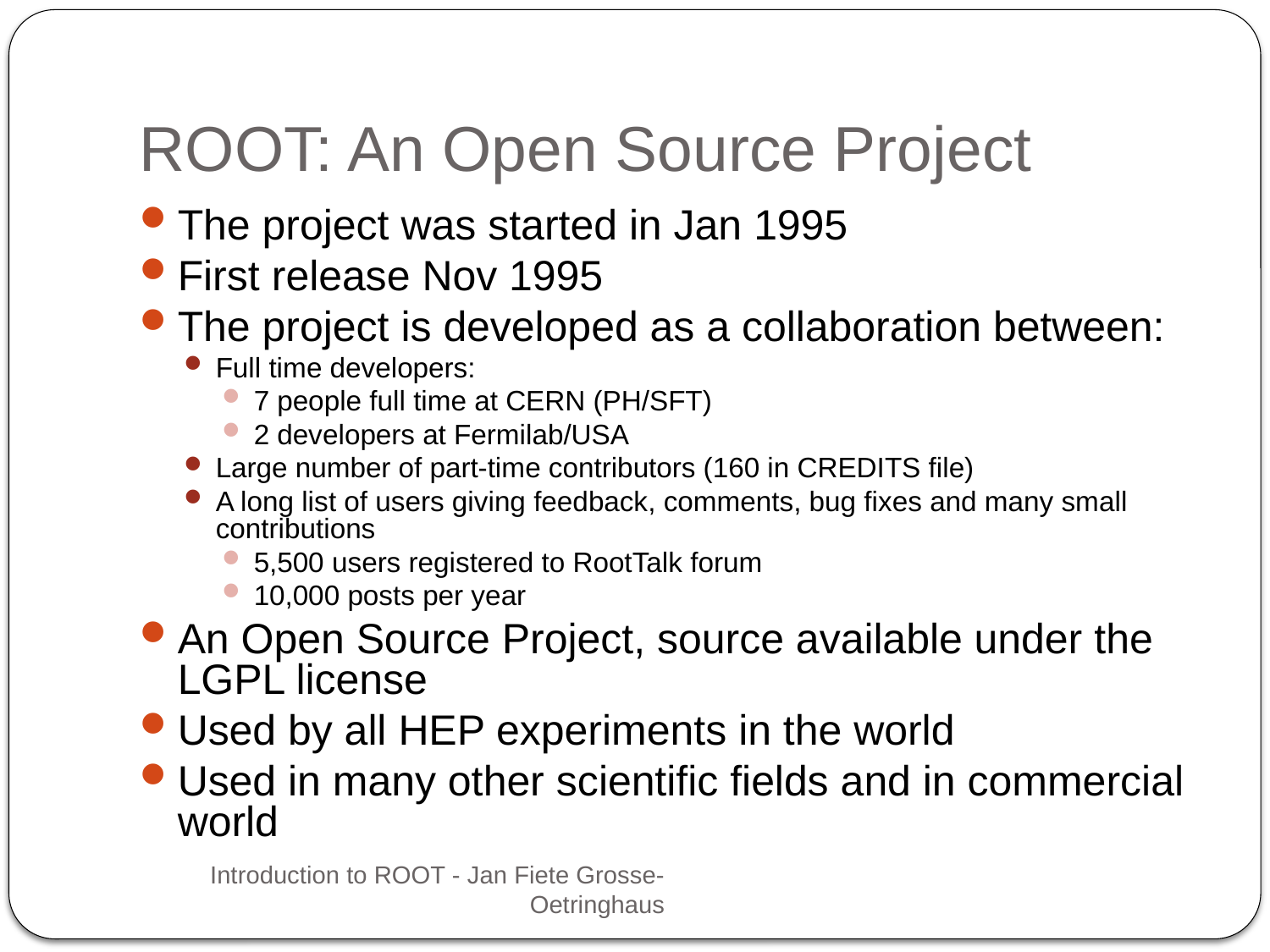

ROOT: An Open Source Project
The project was started in Jan 1995
First release Nov 1995
The project is developed as a collaboration between:
Full time developers:
7 people full time at CERN (PH/SFT)
2 developers at Fermilab/USA
Large number of part-time contributors (160 in CREDITS file)
A long list of users giving feedback, comments, bug fixes and many small contributions
5,500 users registered to RootTalk forum
10,000 posts per year
An Open Source Project, source available under the LGPL license
Used by all HEP experiments in the world
Used in many other scientific fields and in commercial world
34
Introduction to ROOT - Jan Fiete Grosse-Oetringhaus